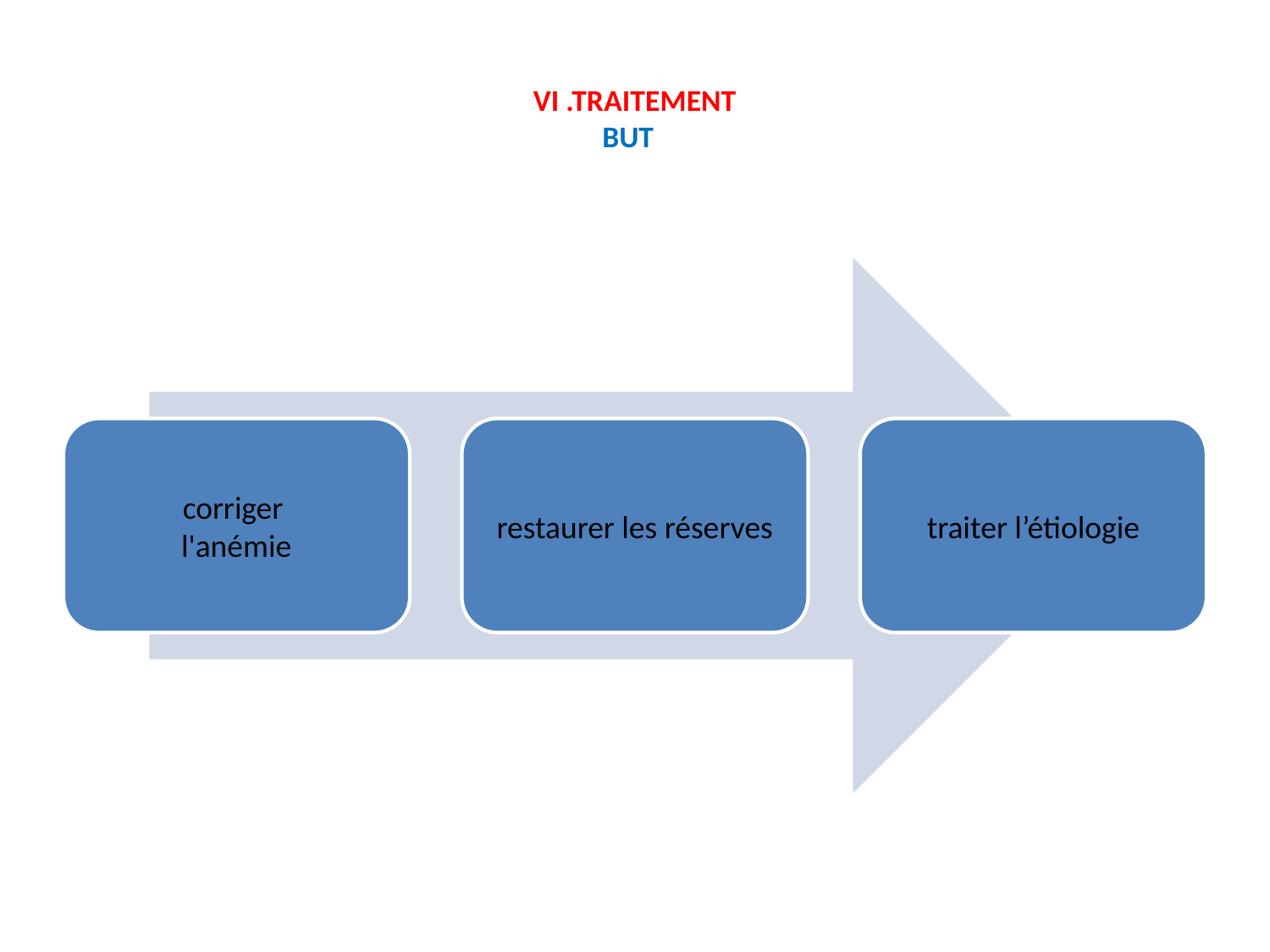

# VI .TRAITEMENT BUT
corriger
l'anémie
 restaurer les réserves
traiter l’étiologie